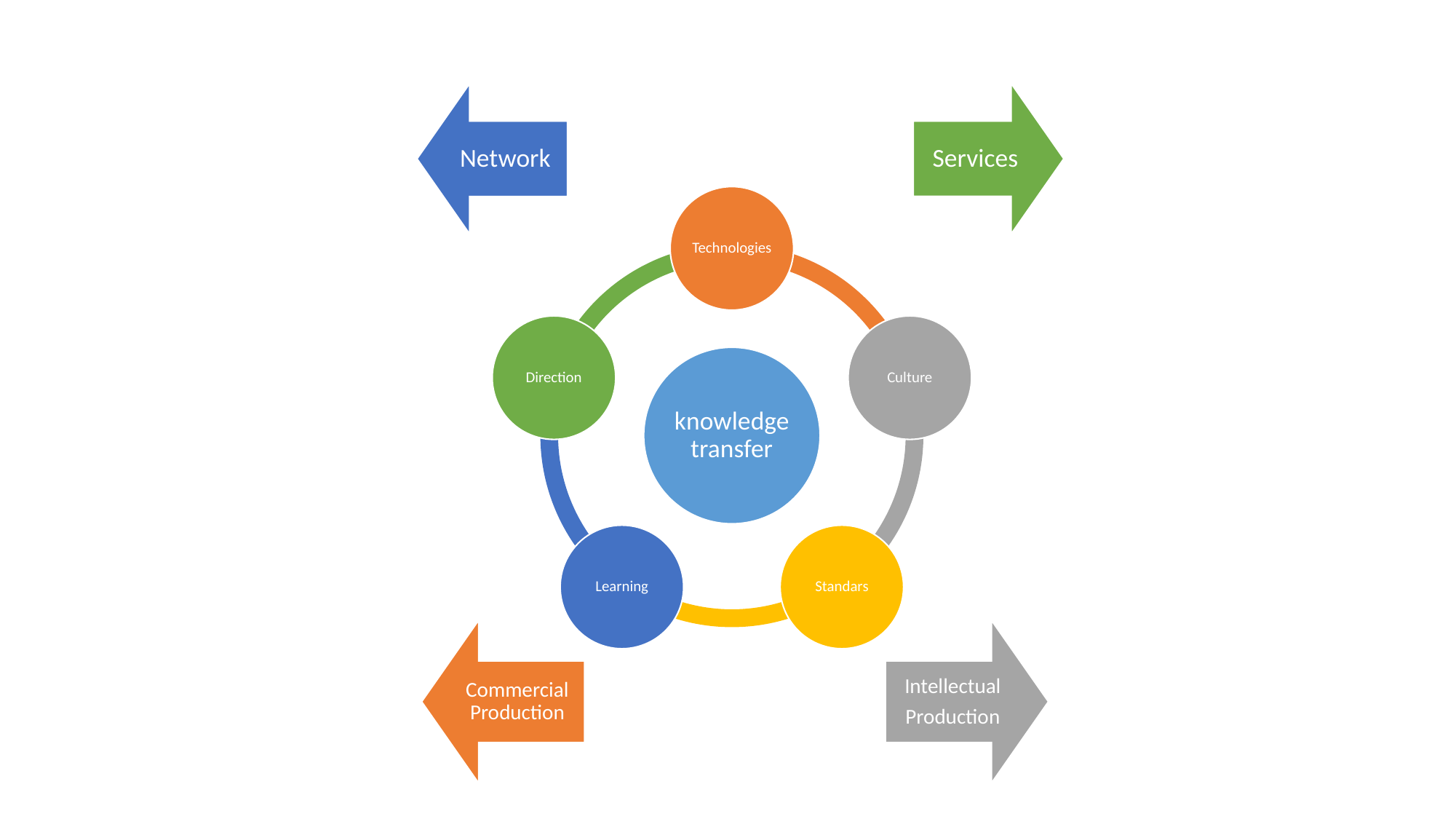

Network
Services
knowledge transfer
Technologies
Culture
Standars
Learning
Direction
Commercial Production
Intellectual
Production